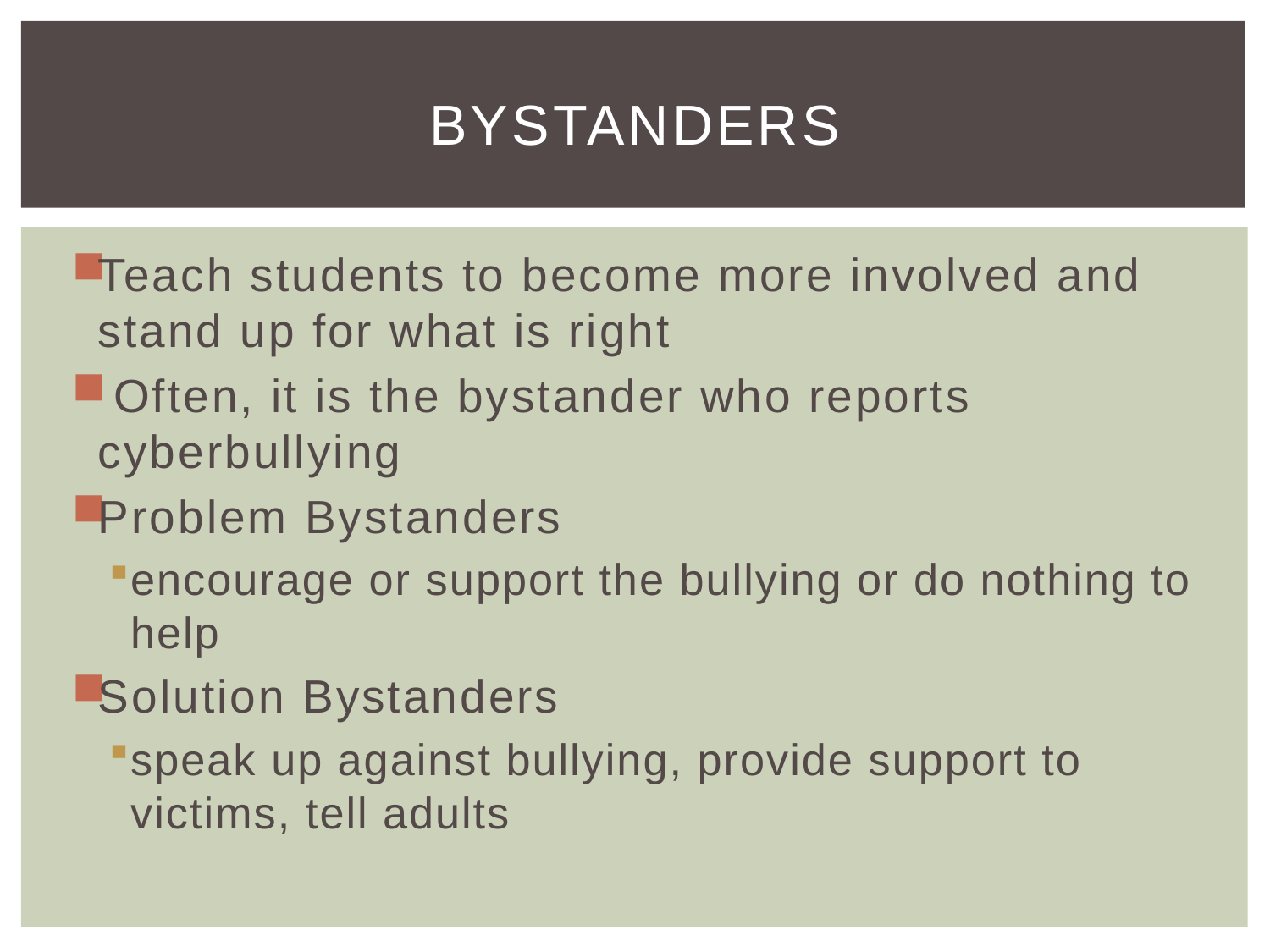

# bystanders
Teach students to become more involved and stand up for what is right
 Often, it is the bystander who reports cyberbullying
Problem Bystanders
encourage or support the bullying or do nothing to help
Solution Bystanders
speak up against bullying, provide support to victims, tell adults